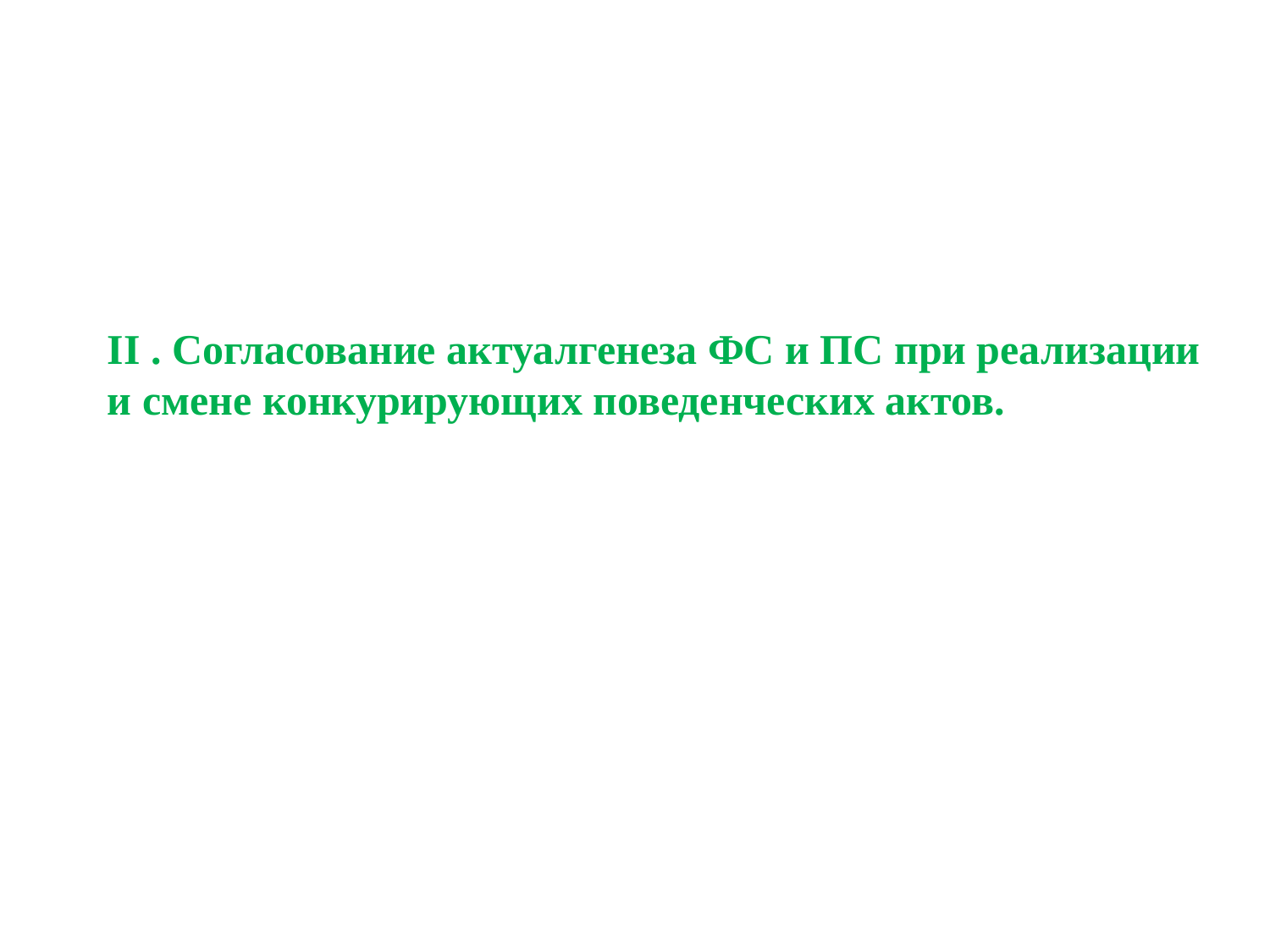

II . Согласование актуалгенеза ФС и ПС при реализации и смене конкурирующих поведенческих актов.